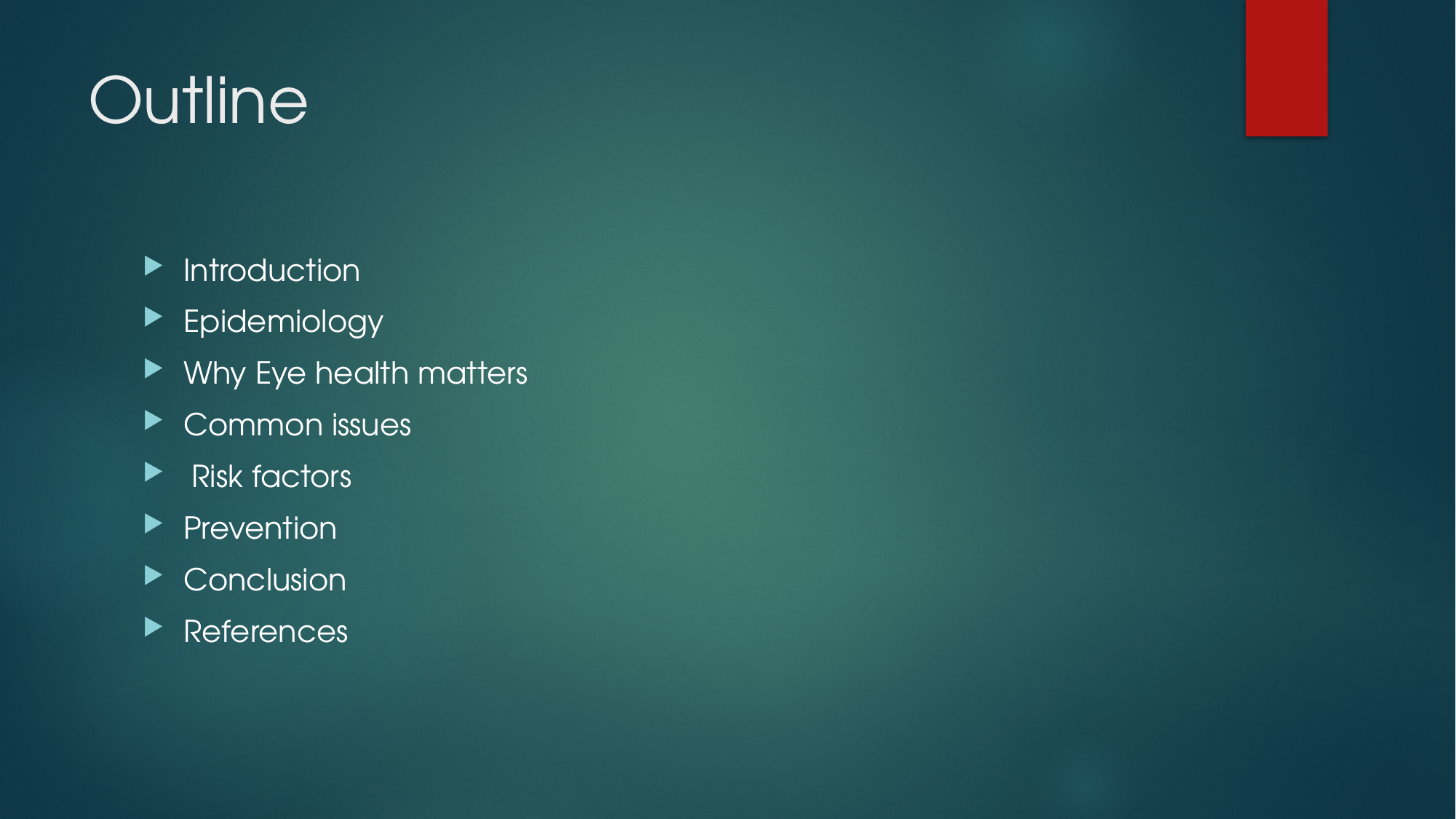

# Outline
Introduction
Epidemiology
Why Eye health matters
Common issues
 Risk factors
Prevention
Conclusion
References